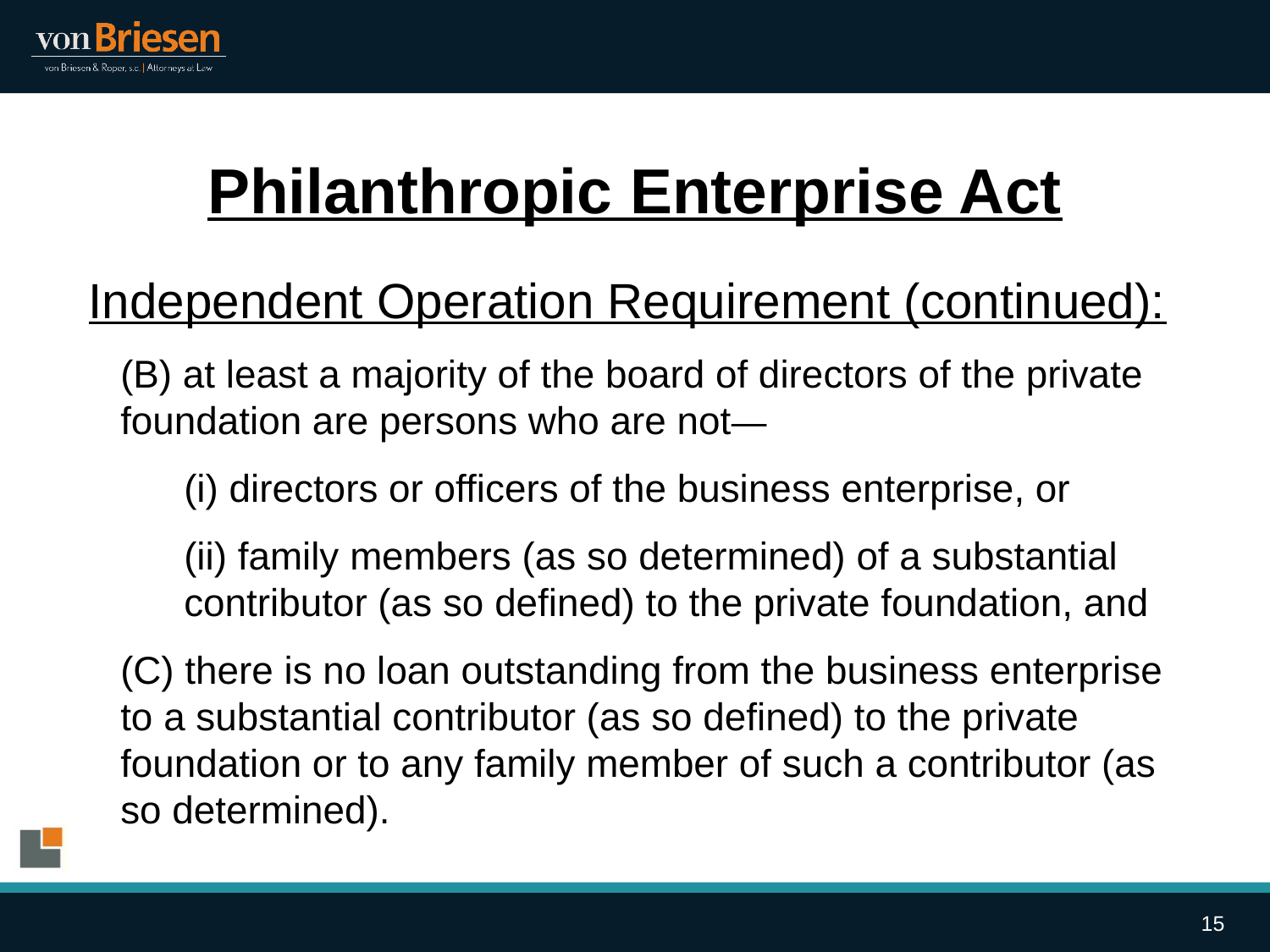

# Philanthropic Enterprise Act
Independent Operation Requirement (continued):
(B) at least a majority of the board of directors of the private foundation are persons who are not—
(i) directors or officers of the business enterprise, or
(ii) family members (as so determined) of a substantial contributor (as so defined) to the private foundation, and
(C) there is no loan outstanding from the business enterprise to a substantial contributor (as so defined) to the private foundation or to any family member of such a contributor (as so determined).
15
15